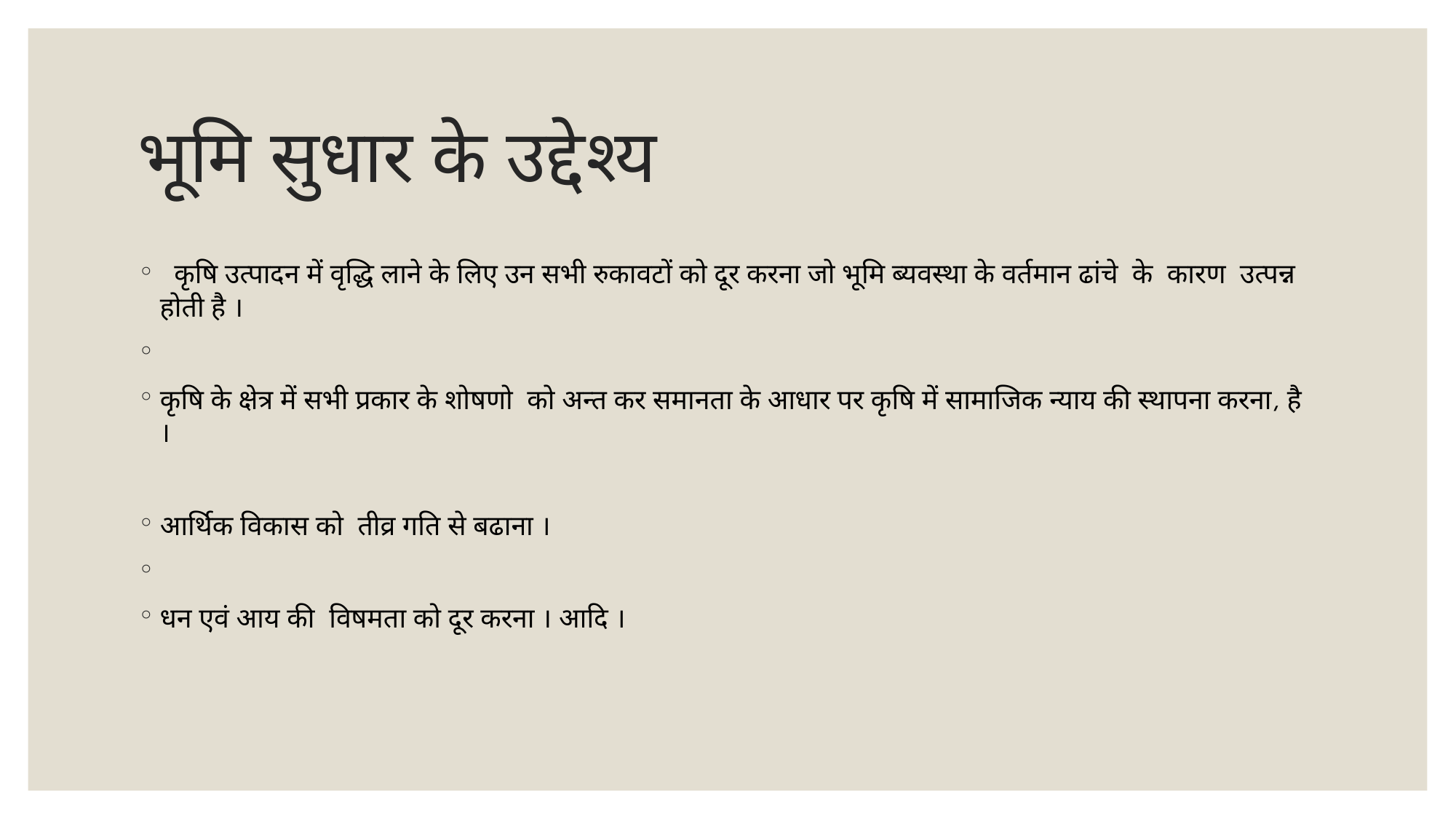

# भूमि सुधार के उद्देश्य
  कृषि उत्पादन में वृद्धि लाने के लिए उन सभी रुकावटों को दूर करना जो भूमि ब्यवस्था के वर्तमान ढांचे  के  कारण  उत्पन्न  होती है ।

कृषि के क्षेत्र में सभी प्रकार के शोषणो  को अन्त कर समानता के आधार पर कृषि में सामाजिक न्याय की स्थापना करना, है ।

आर्थिक विकास को  तीव्र गति से बढाना ।

धन एवं आय की  विषमता को दूर करना । आदि ।